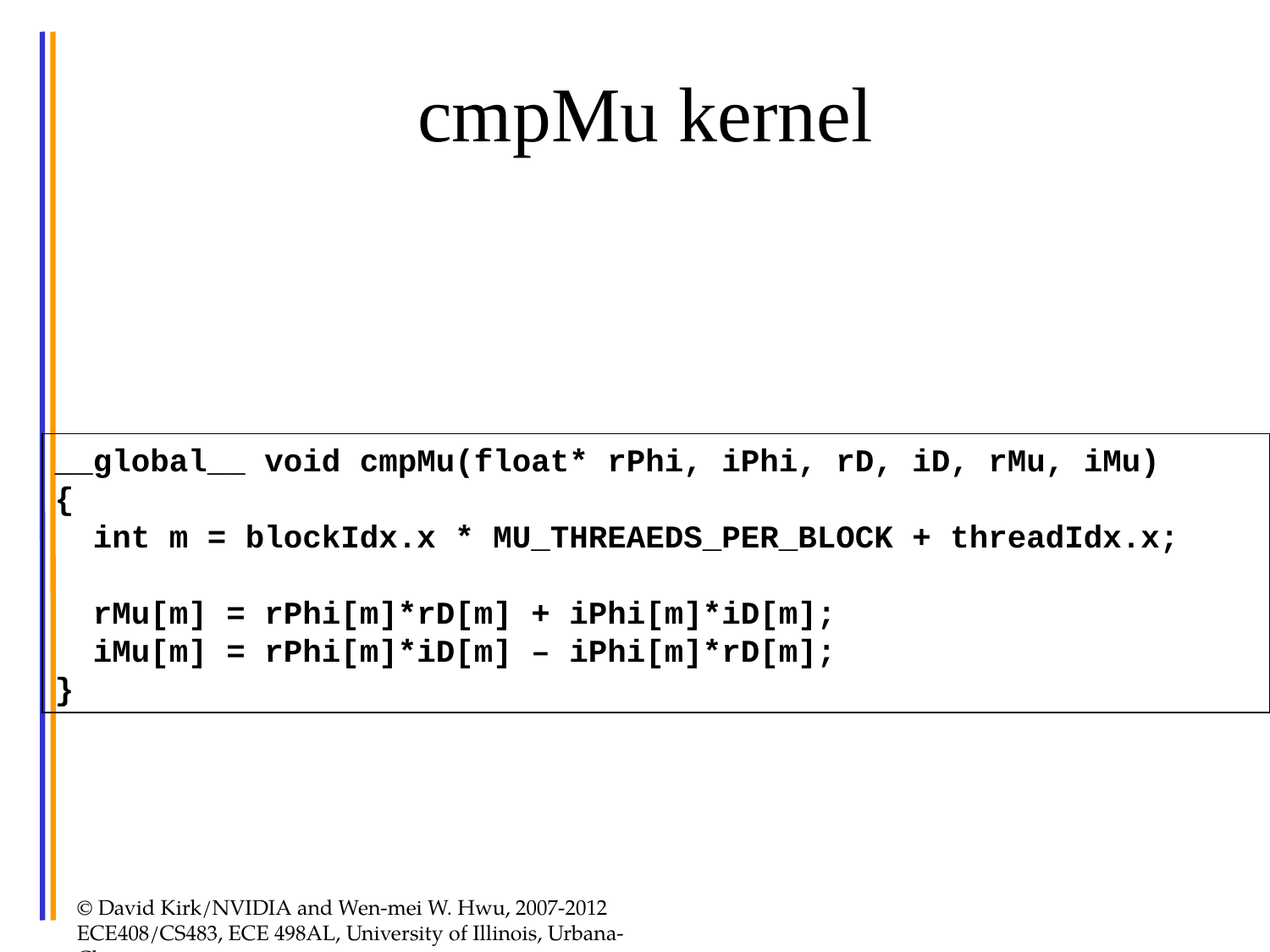

# cmpMu kernel
__global__ void cmpMu(float* rPhi, iPhi, rD, iD, rMu, iMu)
{
  int m = blockIdx.x * MU_THREAEDS_PER_BLOCK + threadIdx.x;

  rMu[m] = rPhi[m]*rD[m] + iPhi[m]*iD[m];
  iMu[m] = rPhi[m]*iD[m] – iPhi[m]*rD[m];
}